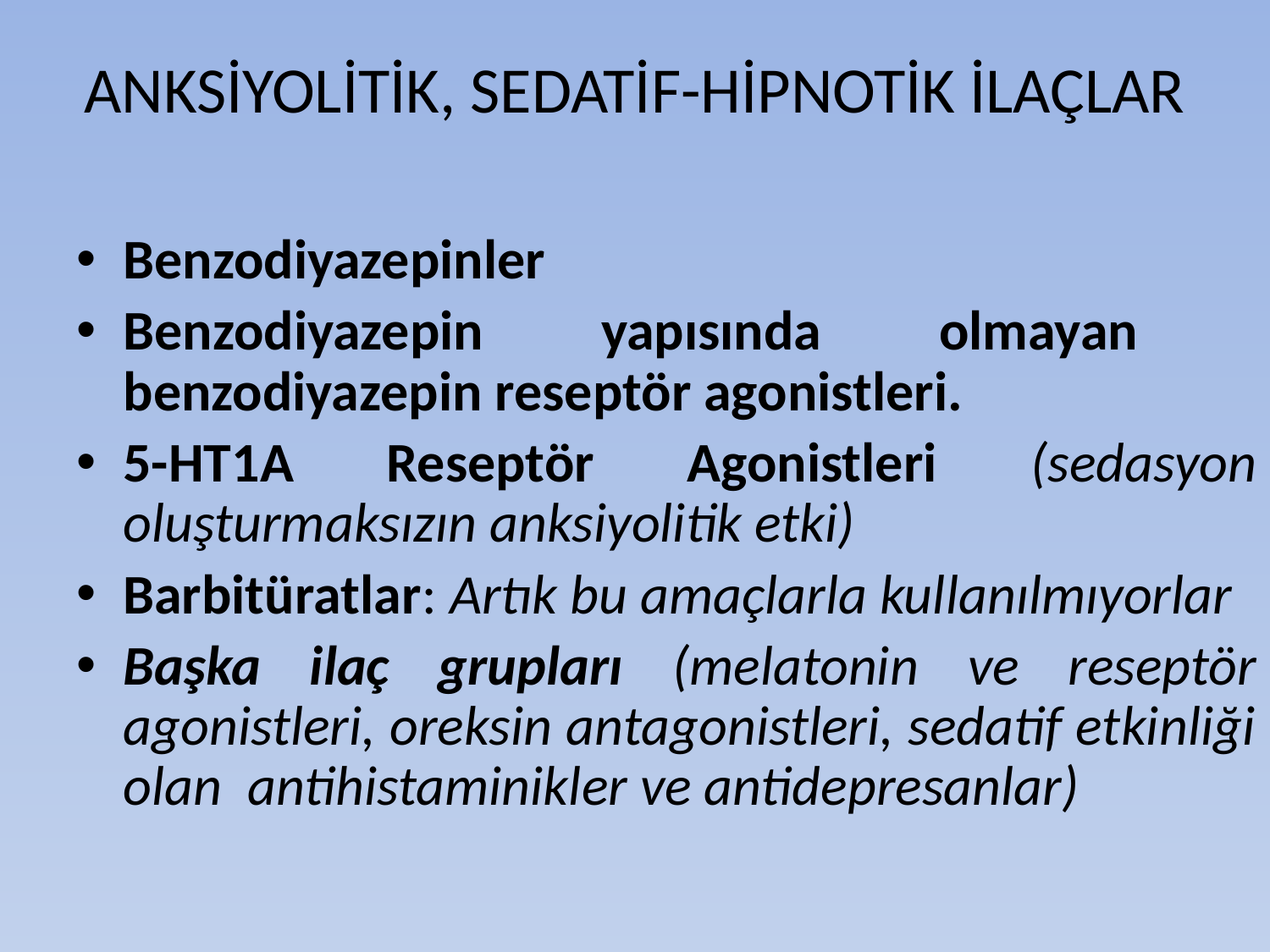

# ANKSİYOLİTİK, SEDATİF-HİPNOTİK İLAÇLAR

Benzodiyazepinler
Benzodiyazepin yapısında olmayan  benzodiyazepin reseptör agonistleri.
5-HT1A Reseptör Agonistleri (sedasyon oluşturmaksızın anksiyolitik etki)
Barbitüratlar: Artık bu amaçlarla kullanılmıyorlar
Başka ilaç grupları (melatonin ve reseptör agonistleri, oreksin antagonistleri, sedatif etkinliği olan  antihistaminikler ve antidepresanlar)